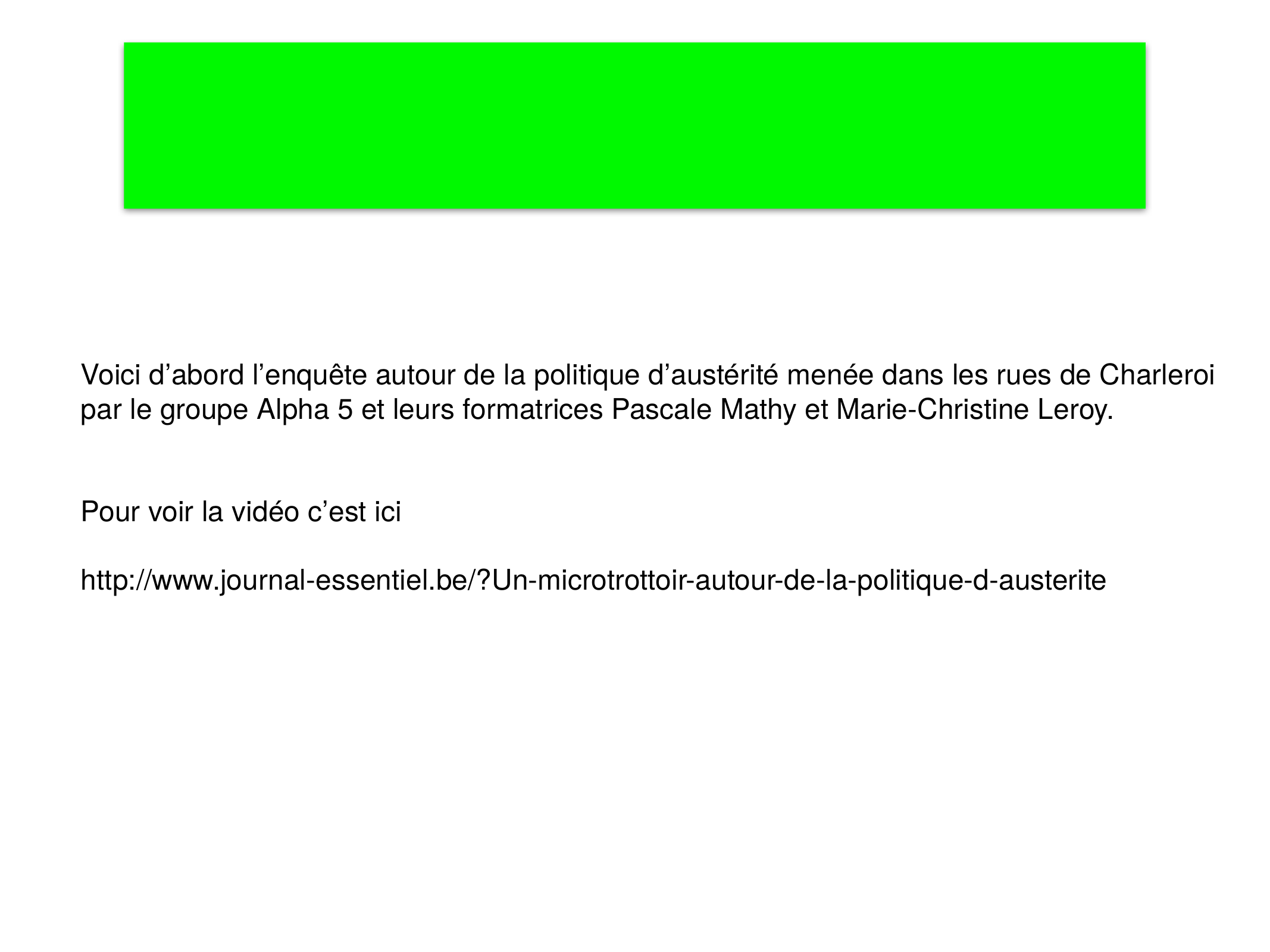

# Groupe Alpha 5

Voici d’abord l’enquête autour de la politique d’austérité menée dans les rues de Charleroi
par le groupe Alpha 5 et leurs formatrices Pascale Mathy et Marie-Christine Leroy.

Pour voir la vidéo c’est ici

http://www.journal-essentiel.be/?Un-microtrottoir-autour-de-la-politique-d-austerite